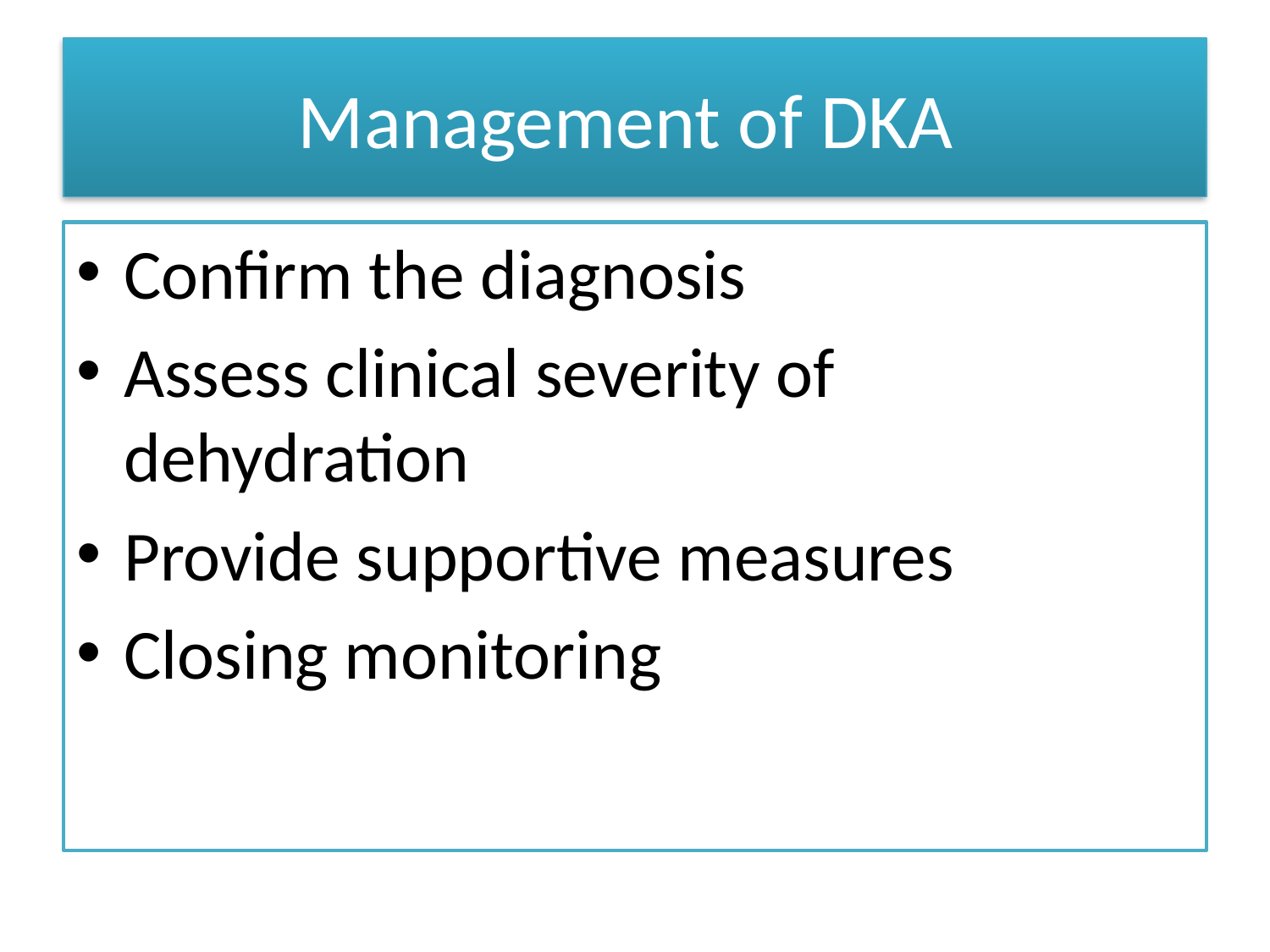

# Management of DKA
Confirm the diagnosis
Assess clinical severity of dehydration
Provide supportive measures
Closing monitoring